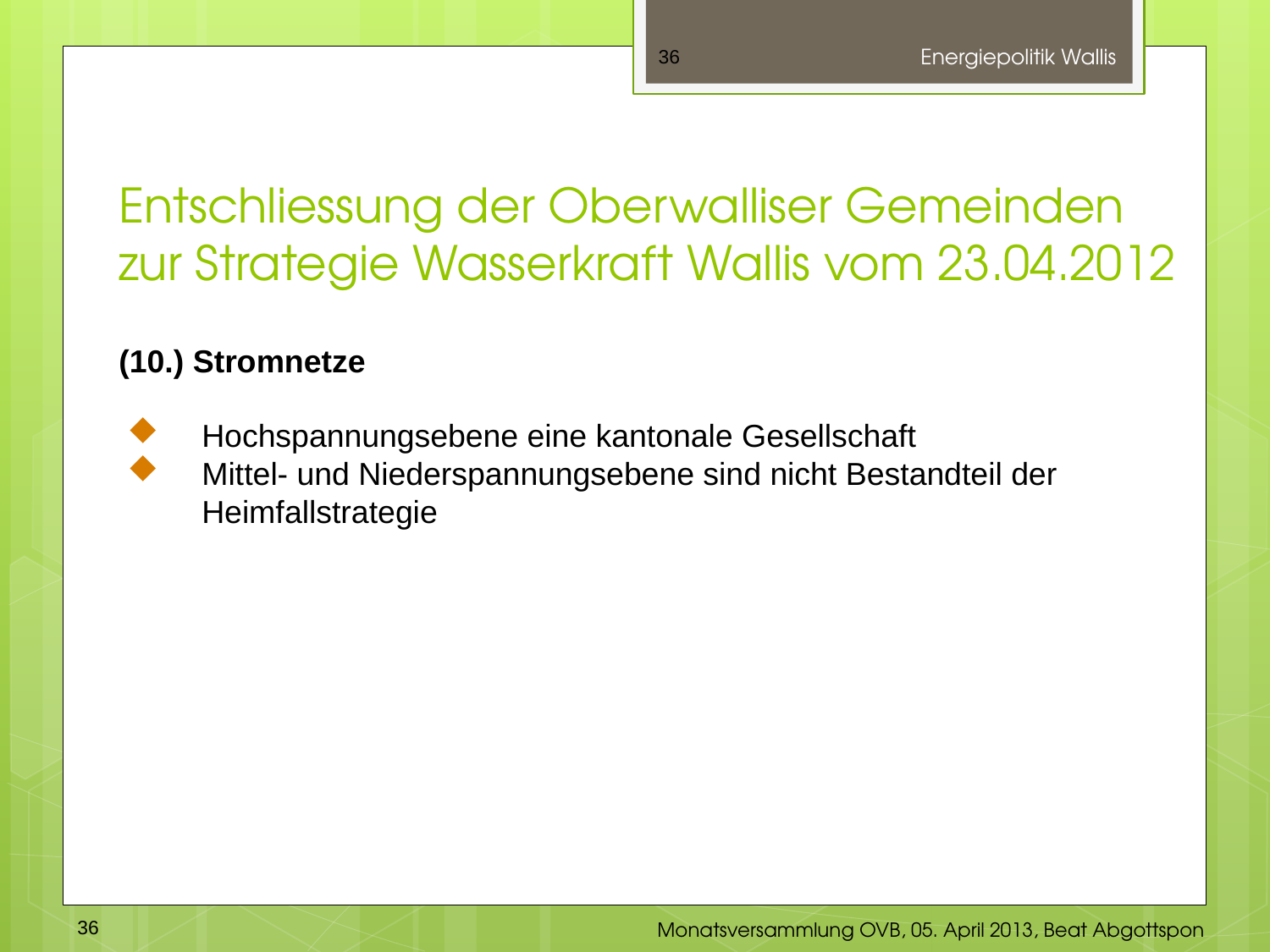

36
Energiepolitik Wallis
# Entschliessung der Oberwalliser Gemeinden zur Strategie Wasserkraft Wallis vom 23.04.2012
(10.) Stromnetze
Hochspannungsebene eine kantonale Gesellschaft
Mittel- und Niederspannungsebene sind nicht Bestandteil der Heimfallstrategie
36
Monatsversammlung OVB, 05. April 2013, Beat Abgottspon